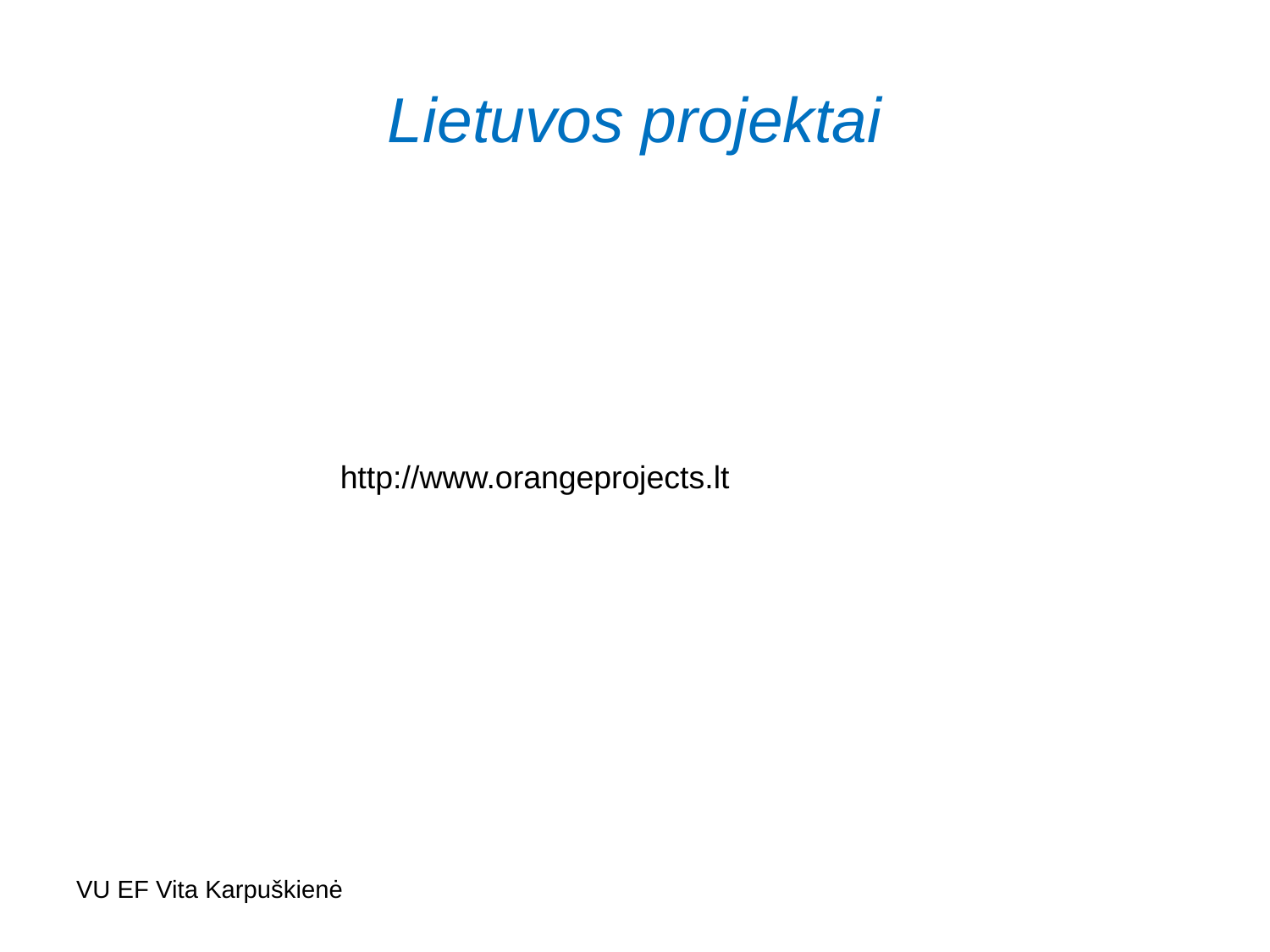

# Lietuvos projektai
http://www.orangeprojects.lt
VU EF Vita Karpuškienė